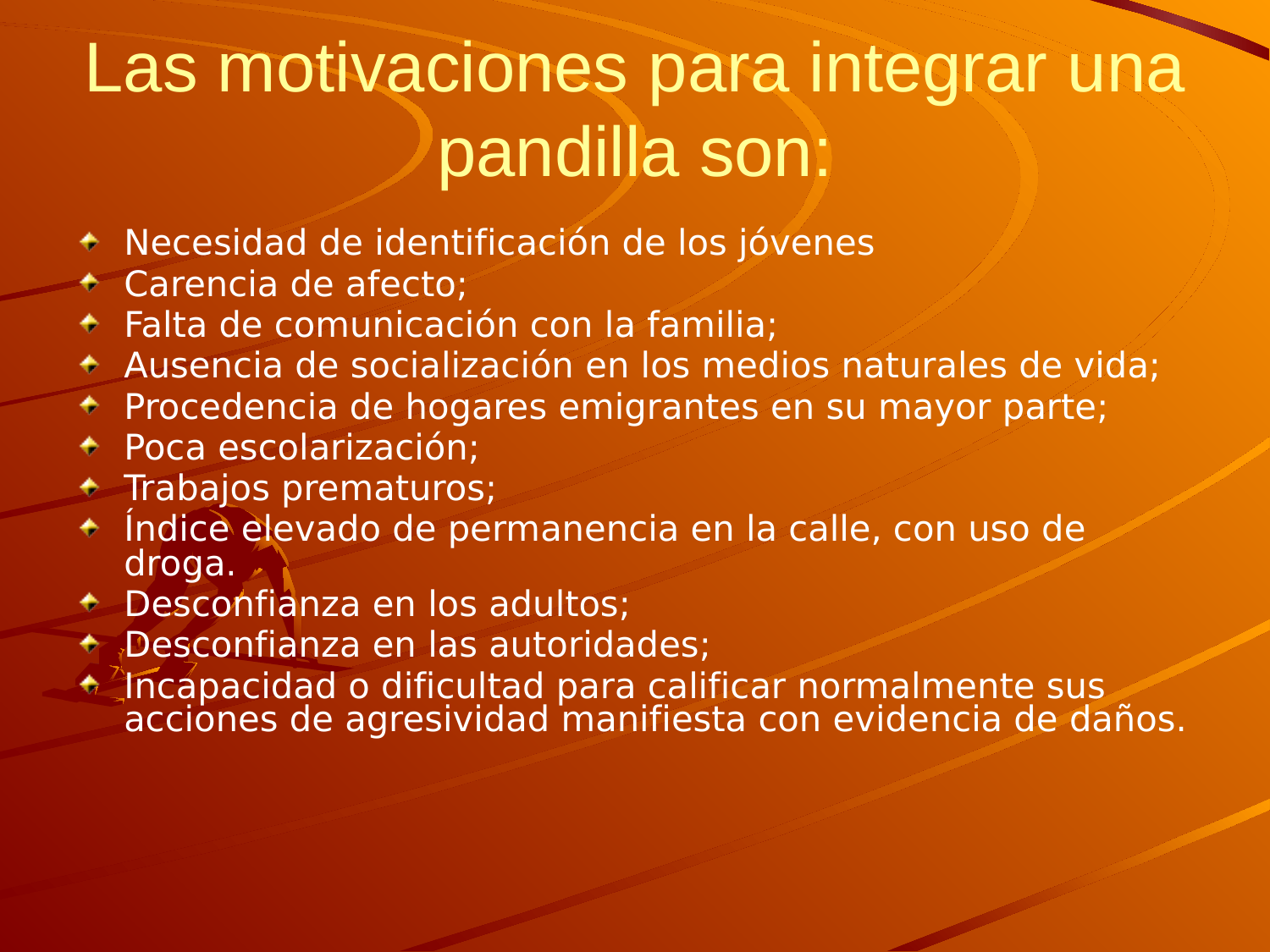

# Las motivaciones para integrar una pandilla son:
Necesidad de identificación de los jóvenes
Carencia de afecto;
Falta de comunicación con la familia;
Ausencia de socialización en los medios naturales de vida;
Procedencia de hogares emigrantes en su mayor parte;
Poca escolarización;
Trabajos prematuros;
Índice elevado de permanencia en la calle, con uso de droga.
Desconfianza en los adultos;
Desconfianza en las autoridades;
Incapacidad o dificultad para calificar normalmente sus  acciones de agresividad manifiesta con evidencia de daños.